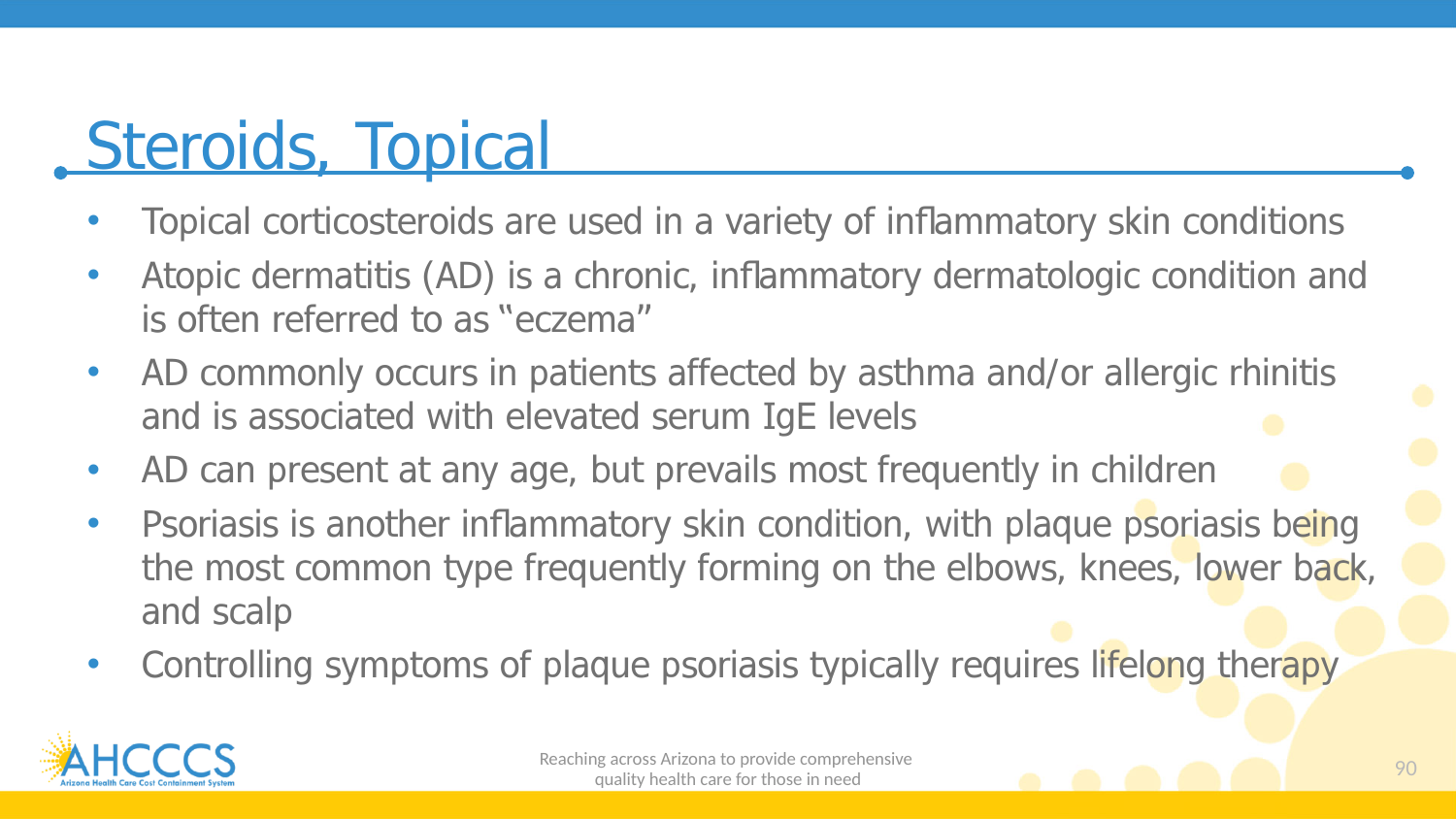

# Steroids, Topical
Topical corticosteroids are used in a variety of inflammatory skin conditions
Atopic dermatitis (AD) is a chronic, inflammatory dermatologic condition and is often referred to as “eczema”
AD commonly occurs in patients affected by asthma and/or allergic rhinitis and is associated with elevated serum IgE levels
AD can present at any age, but prevails most frequently in children
Psoriasis is another inflammatory skin condition, with plaque psoriasis being the most common type frequently forming on the elbows, knees, lower back, and scalp
Controlling symptoms of plaque psoriasis typically requires lifelong therapy

Reaching across Arizona to provide comprehensive
quality health care for those in need
90